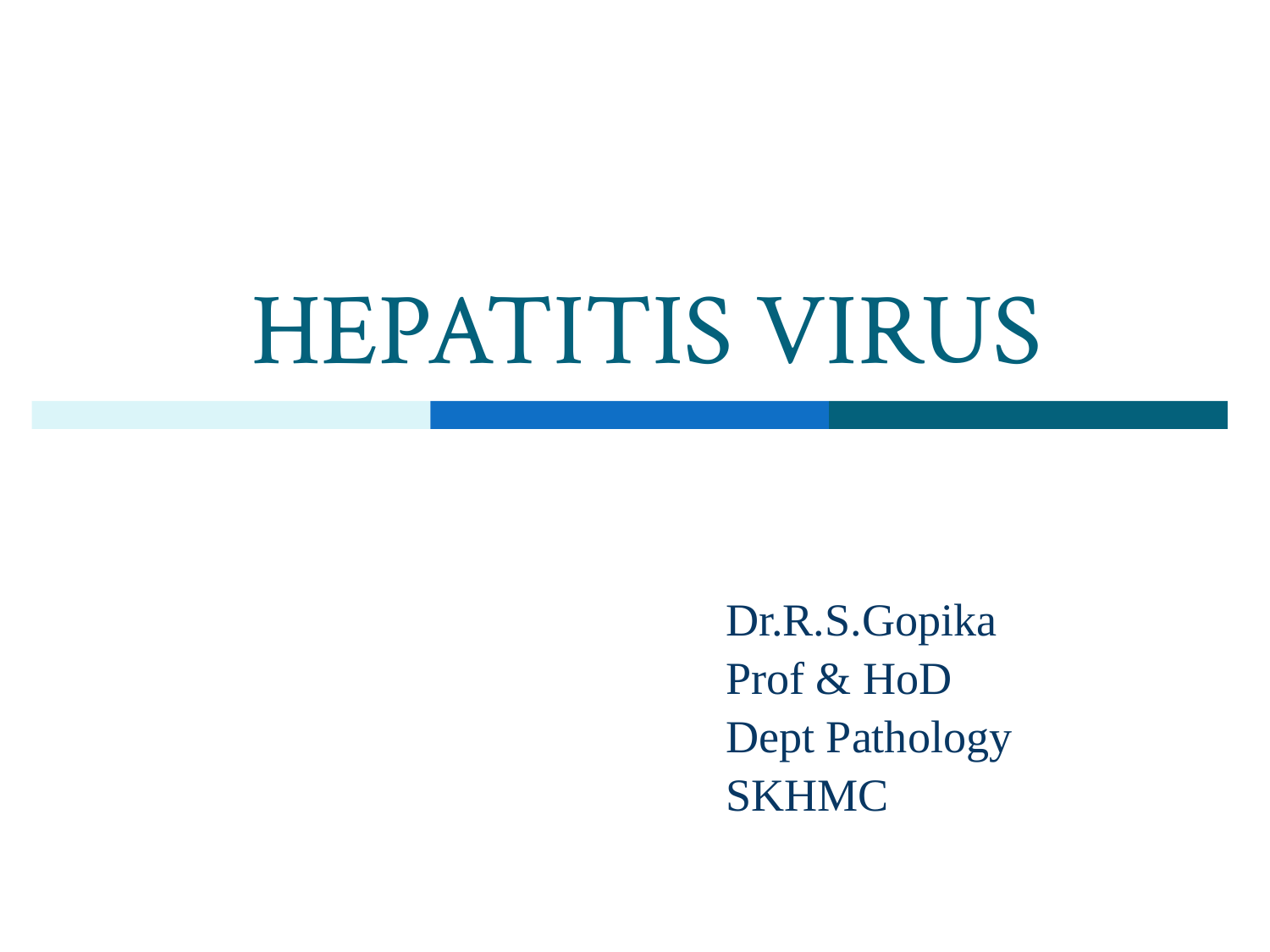

# HEPATITIS VIRUS
Dr.R.S.Gopika
Prof & HoD
Dept Pathology
SKHMC